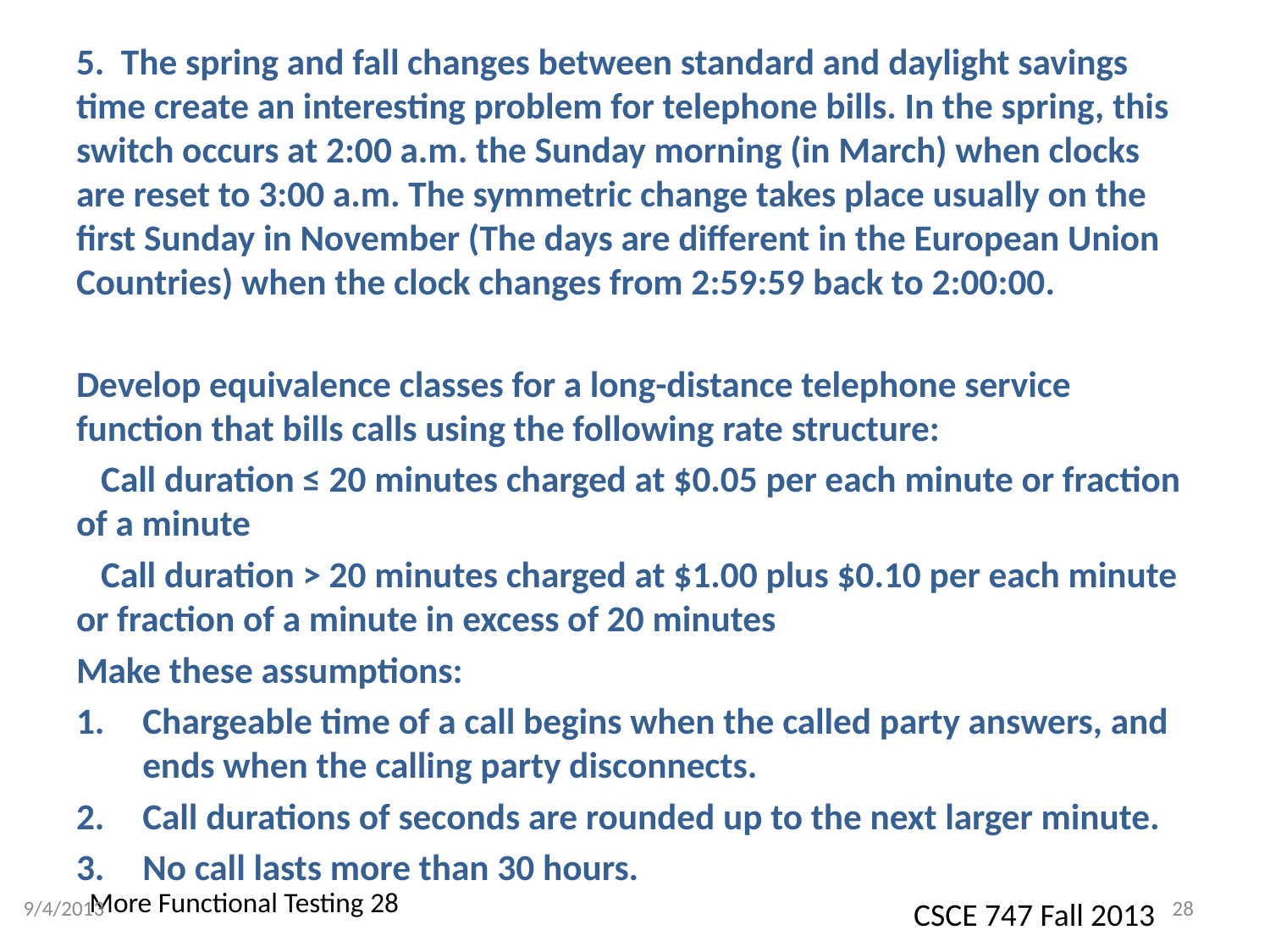

5.  The spring and fall changes between standard and daylight savings time create an interesting problem for telephone bills. In the spring, this switch occurs at 2:00 a.m. the Sunday morning (in March) when clocks are reset to 3:00 a.m. The symmetric change takes place usually on the first Sunday in November (The days are different in the European Union Countries) when the clock changes from 2:59:59 back to 2:00:00.

Develop equivalence classes for a long-distance telephone service function that bills calls using the following rate structure:
   Call duration ≤ 20 minutes charged at $0.05 per each minute or fraction of a minute
   Call duration > 20 minutes charged at $1.00 plus $0.10 per each minute or fraction of a minute in excess of 20 minutes
Make these assumptions:
Chargeable time of a call begins when the called party answers, and ends when the calling party disconnects.
Call durations of seconds are rounded up to the next larger minute.
No call lasts more than 30 hours.

#
9/4/2013

28